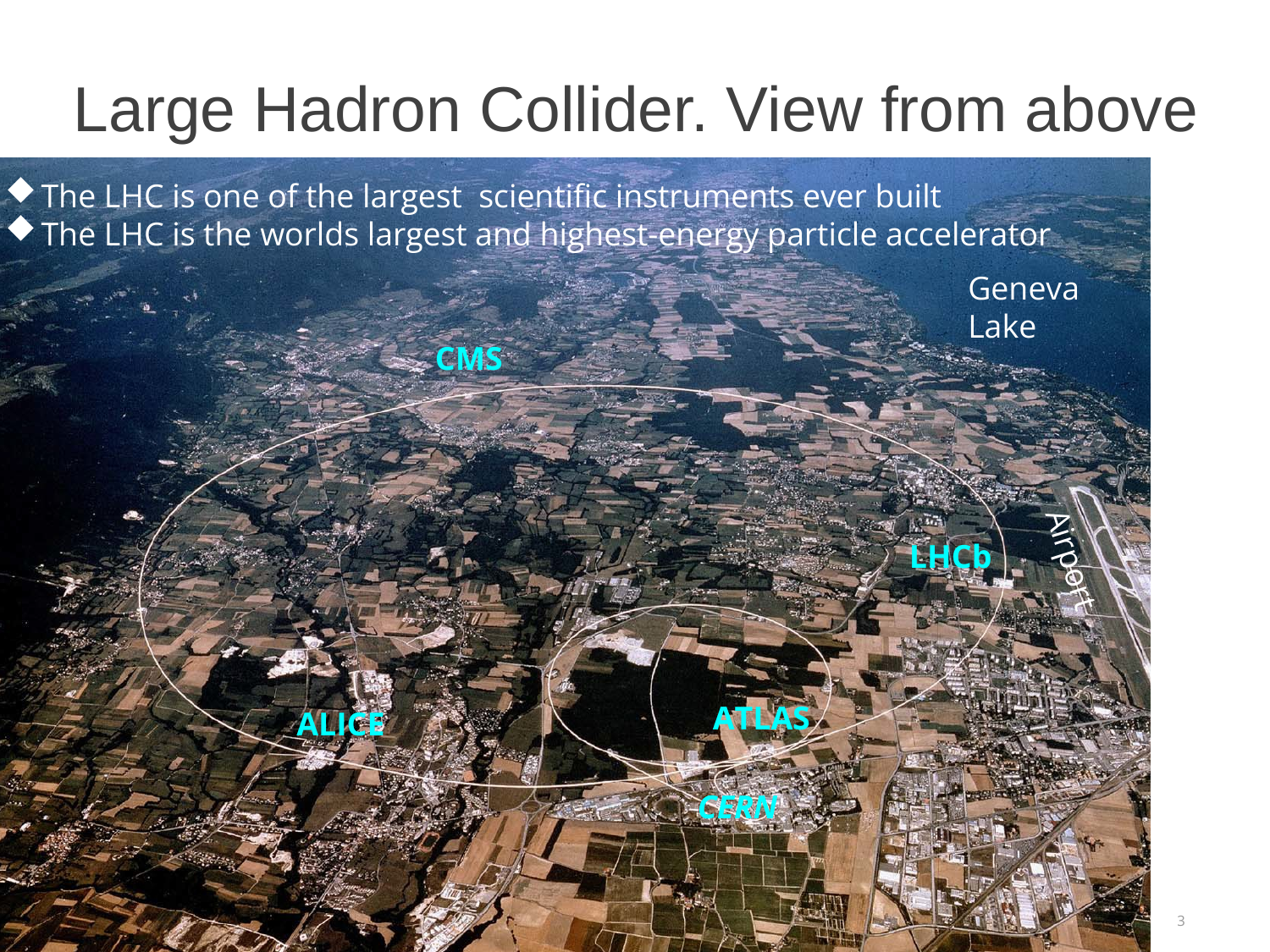

# Large Hadron Collider. View from above

The LHC is one of the largest  scientific instruments ever built
The LHC is the worlds largest and highest-energy particle accelerator
Geneva
Lake
CMS
LHCb
Airport
ATLAS
ALICE
CERN
3